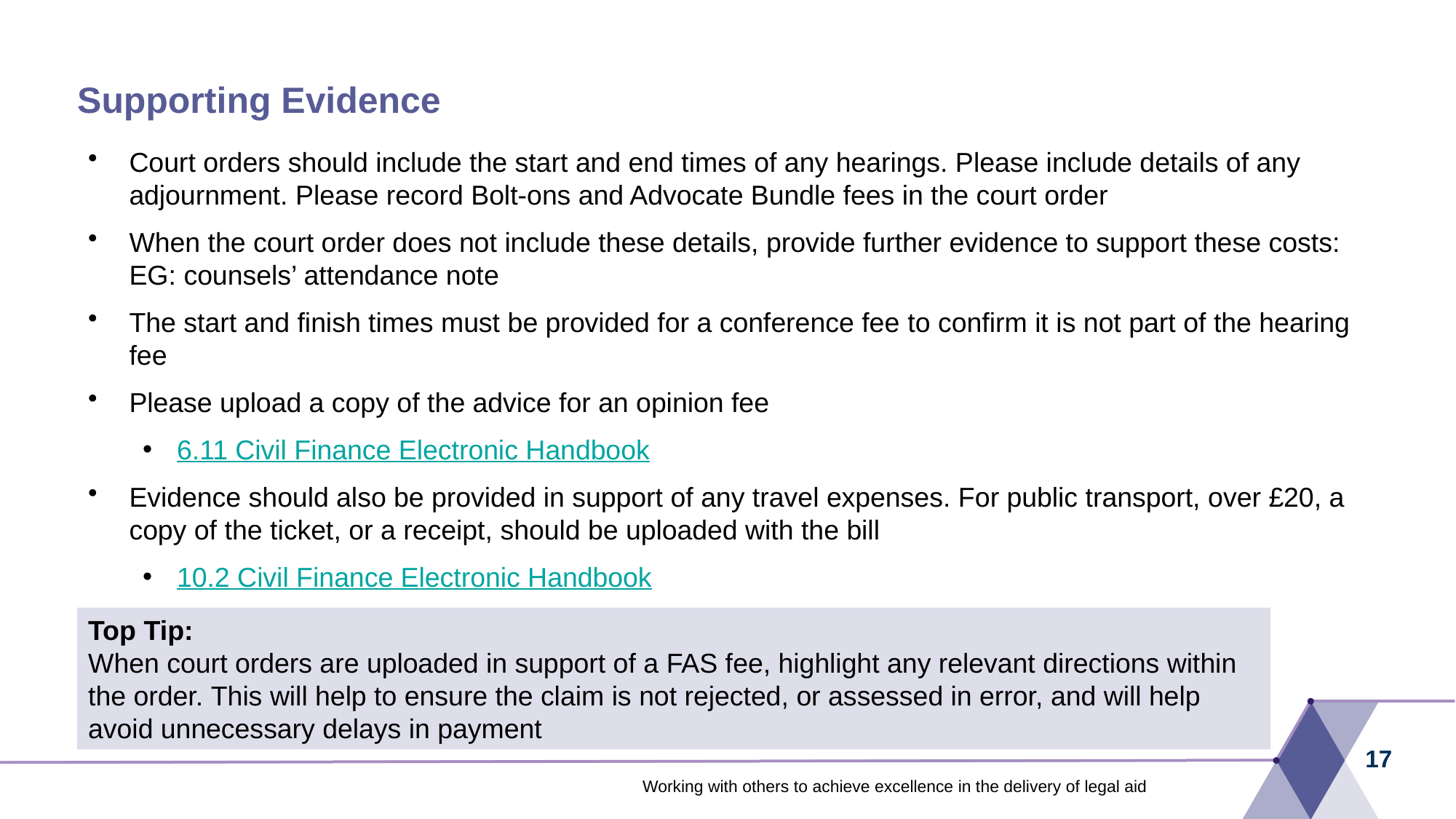

# Supporting Evidence
Court orders should include the start and end times of any hearings. Please include details of any adjournment. Please record Bolt-ons and Advocate Bundle fees in the court order

When the court order does not include these details, provide further evidence to support these costs: EG: counsels’ attendance note

The start and finish times must be provided for a conference fee to confirm it is not part of the hearing fee

Please upload a copy of the advice for an opinion fee

6.11 Civil Finance Electronic Handbook

Evidence should also be provided in support of any travel expenses. For public transport, over £20, a copy of the ticket, or a receipt, should be uploaded with the bill

10.2 Civil Finance Electronic Handbook
Top Tip:
When court orders are uploaded in support of a FAS fee, highlight any relevant directions within the order. This will help to ensure the claim is not rejected, or assessed in error, and will help avoid unnecessary delays in payment
17
Working with others to achieve excellence in the delivery of legal aid